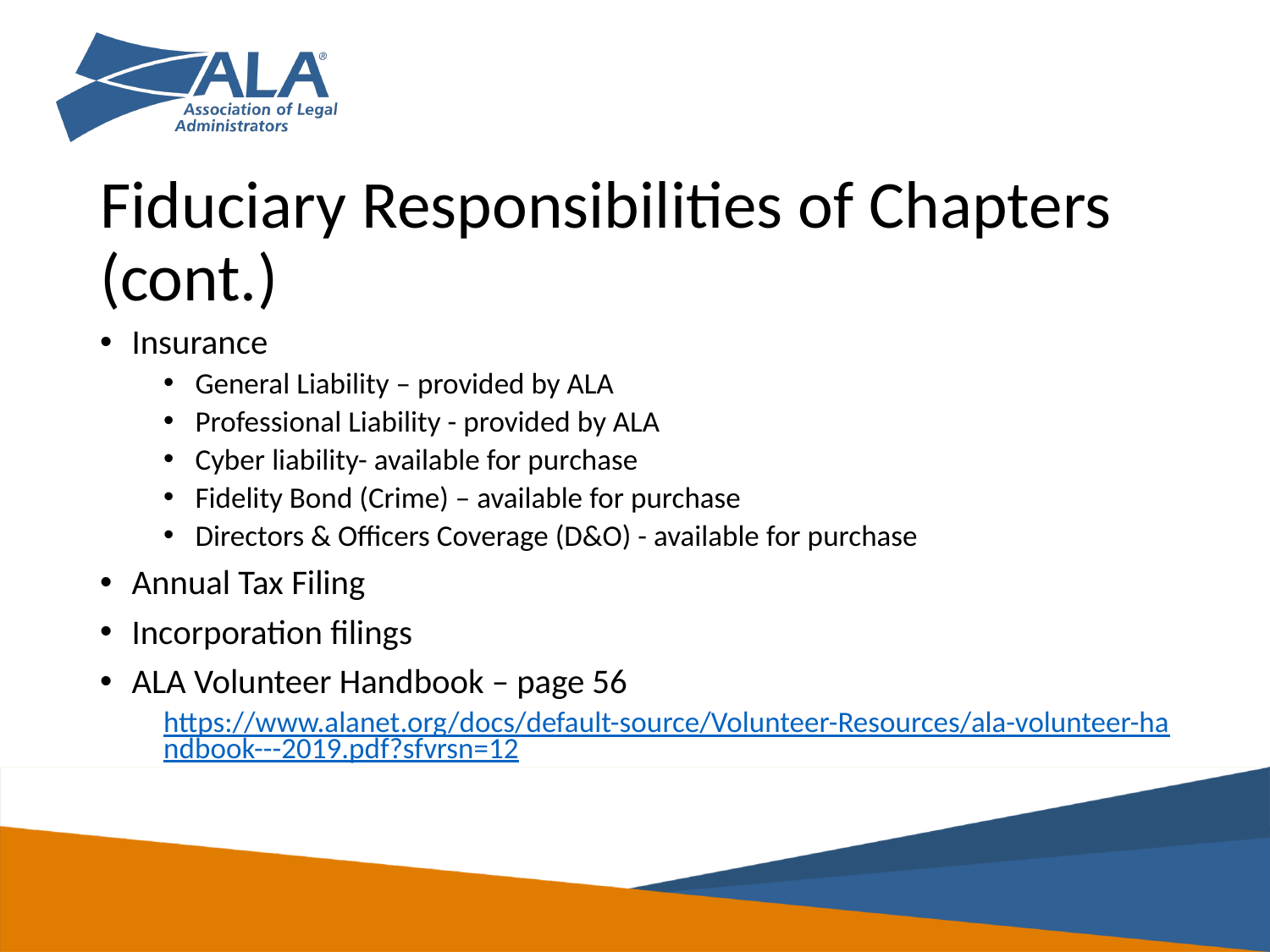

# Fiduciary Responsibilities of Chapters (cont.)
Insurance
General Liability – provided by ALA
Professional Liability - provided by ALA
Cyber liability- available for purchase
Fidelity Bond (Crime) – available for purchase
Directors & Officers Coverage (D&O) - available for purchase
Annual Tax Filing
Incorporation filings
ALA Volunteer Handbook – page 56
https://www.alanet.org/docs/default-source/Volunteer-Resources/ala-volunteer-handbook---2019.pdf?sfvrsn=12